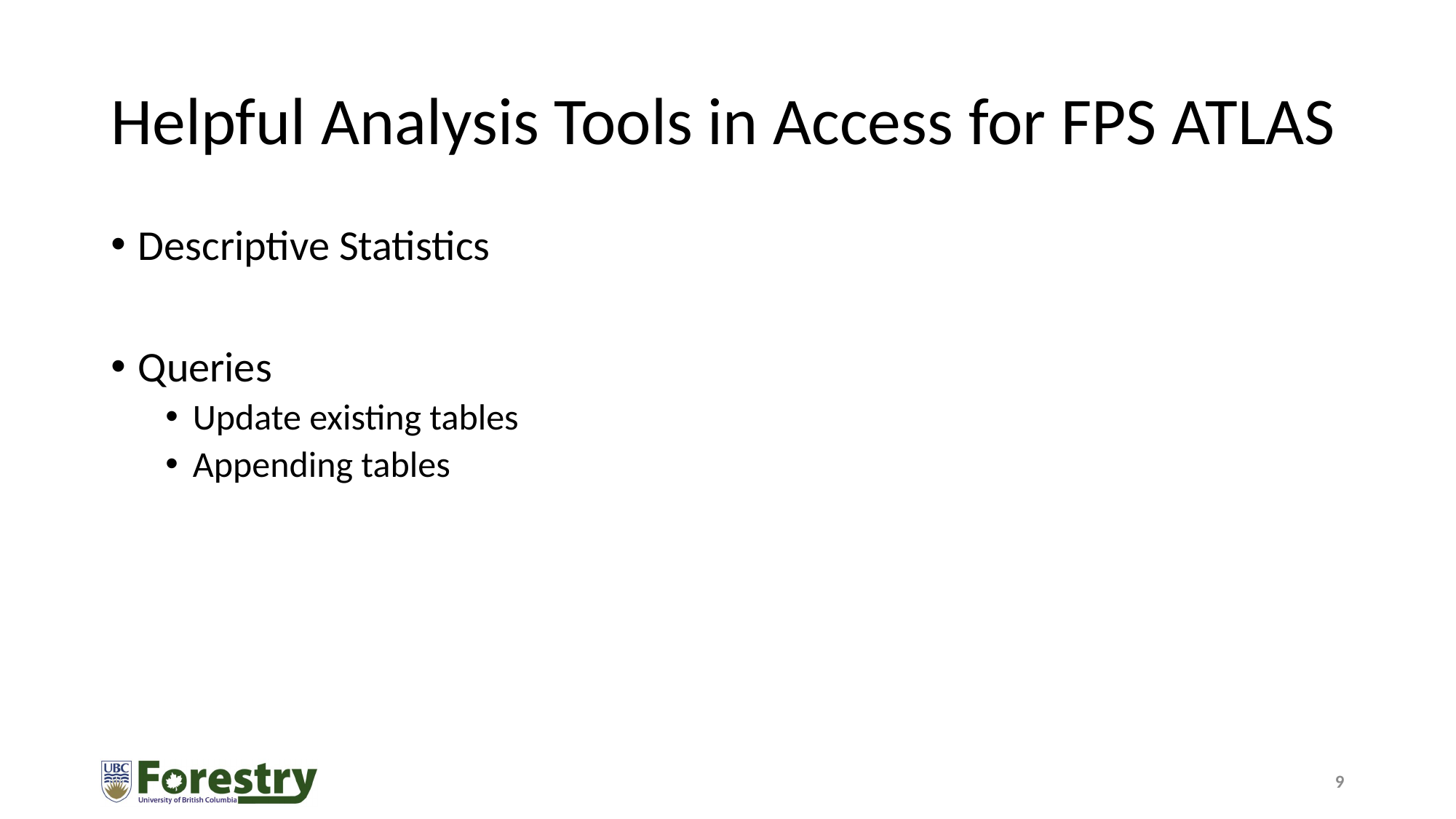

# Helpful Analysis Tools in Access for FPS ATLAS
Descriptive Statistics

Queries
Update existing tables
Appending tables
9